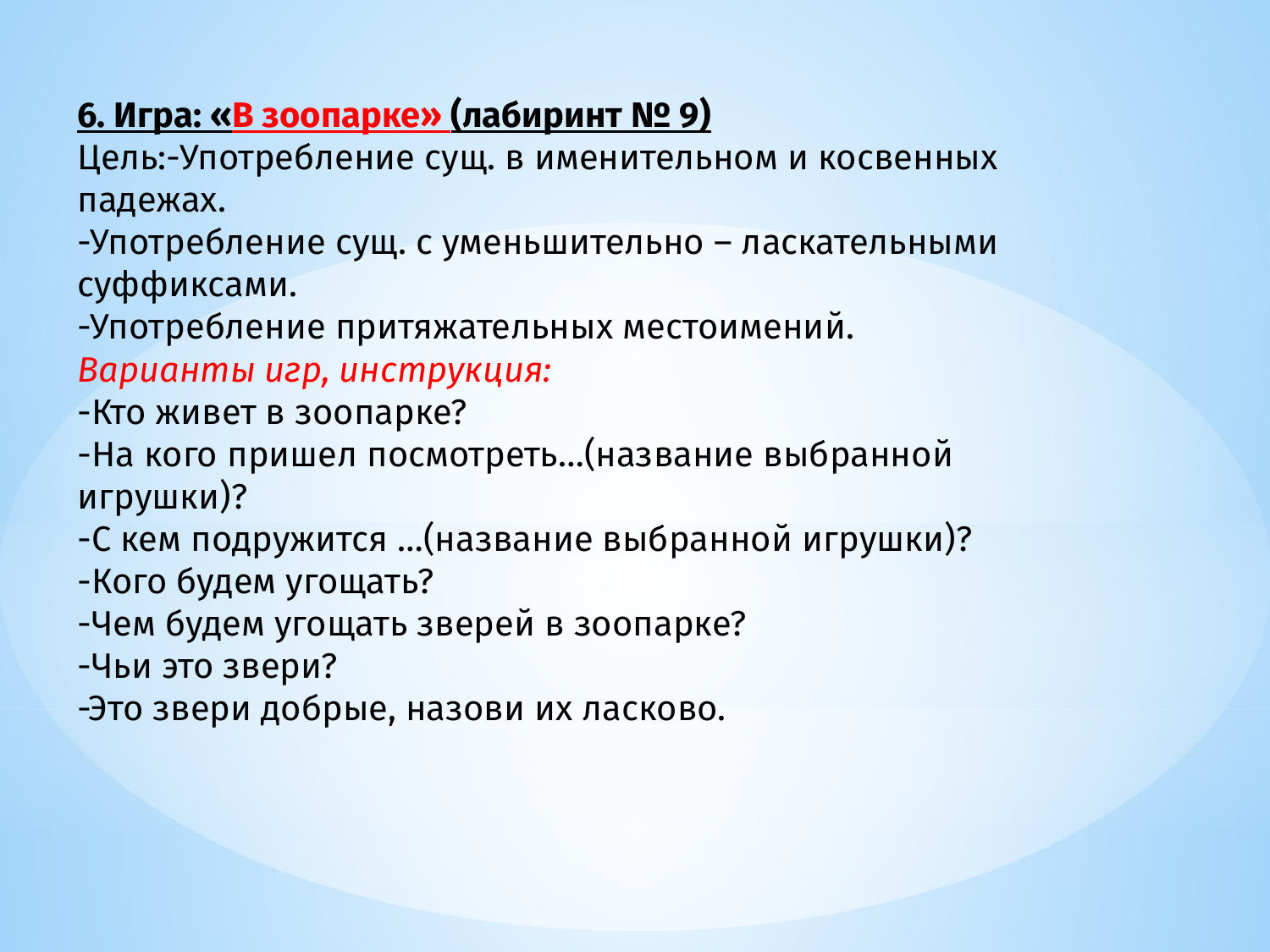

6. Игра: «В зоопарке» (лабиринт № 9)
Цель:-Употребление сущ. в именительном и косвенных падежах.
-Употребление сущ. с уменьшительно – ласкательными суффиксами.
-Употребление притяжательных местоимений.
Варианты игр, инструкция:
-Кто живет в зоопарке?
-На кого пришел посмотреть…(название выбранной игрушки)?
-С кем подружится …(название выбранной игрушки)?
-Кого будем угощать?
-Чем будем угощать зверей в зоопарке?
-Чьи это звери?
-Это звери добрые, назови их ласково.